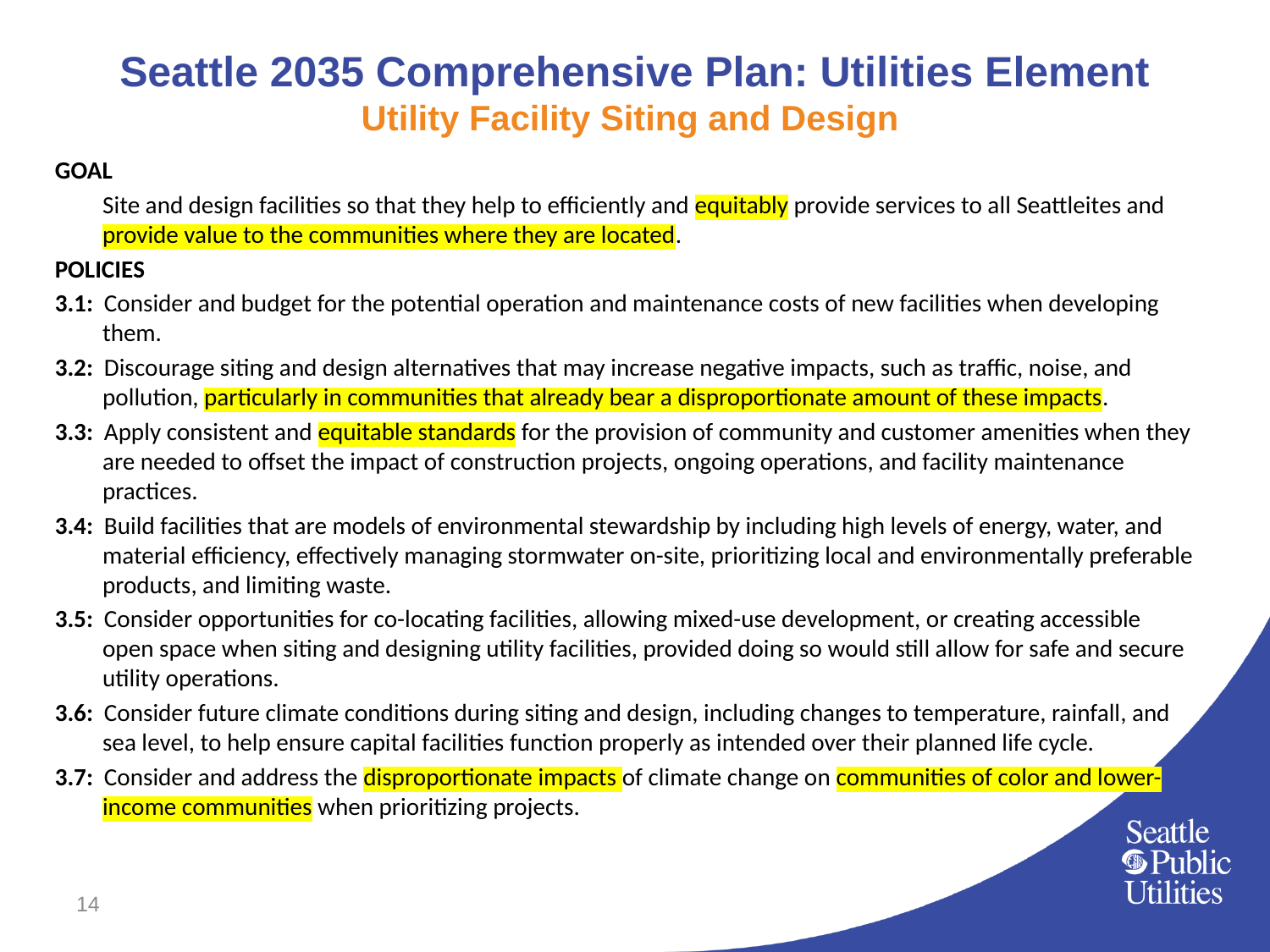

# Seattle 2035 Comprehensive Plan: Utilities Element Utility Facility Siting and Design
GOAL
	Site and design facilities so that they help to efficiently and equitably provide services to all Seattleites and provide value to the communities where they are located.
POLICIES
3.1:  Consider and budget for the potential operation and maintenance costs of new facilities when developing them.
3.2:  Discourage siting and design alternatives that may increase negative impacts, such as traffic, noise, and pollution, particularly in communities that already bear a disproportionate amount of these impacts.
3.3:  Apply consistent and equitable standards for the provision of community and customer amenities when they are needed to offset the impact of construction projects, ongoing operations, and facility maintenance practices.
3.4:  Build facilities that are models of environmental stewardship by including high levels of energy, water, and material efficiency, effectively managing stormwater on-site, prioritizing local and environmentally preferable products, and limiting waste.
3.5:  Consider opportunities for co-locating facilities, allowing mixed-use development, or creating accessible open space when siting and designing utility facilities, provided doing so would still allow for safe and secure utility operations.
3.6:  Consider future climate conditions during siting and design, including changes to temperature, rainfall, and sea level, to help ensure capital facilities function properly as intended over their planned life cycle.
3.7:  Consider and address the disproportionate impacts of climate change on communities of color and lower-income communities when prioritizing projects.
14